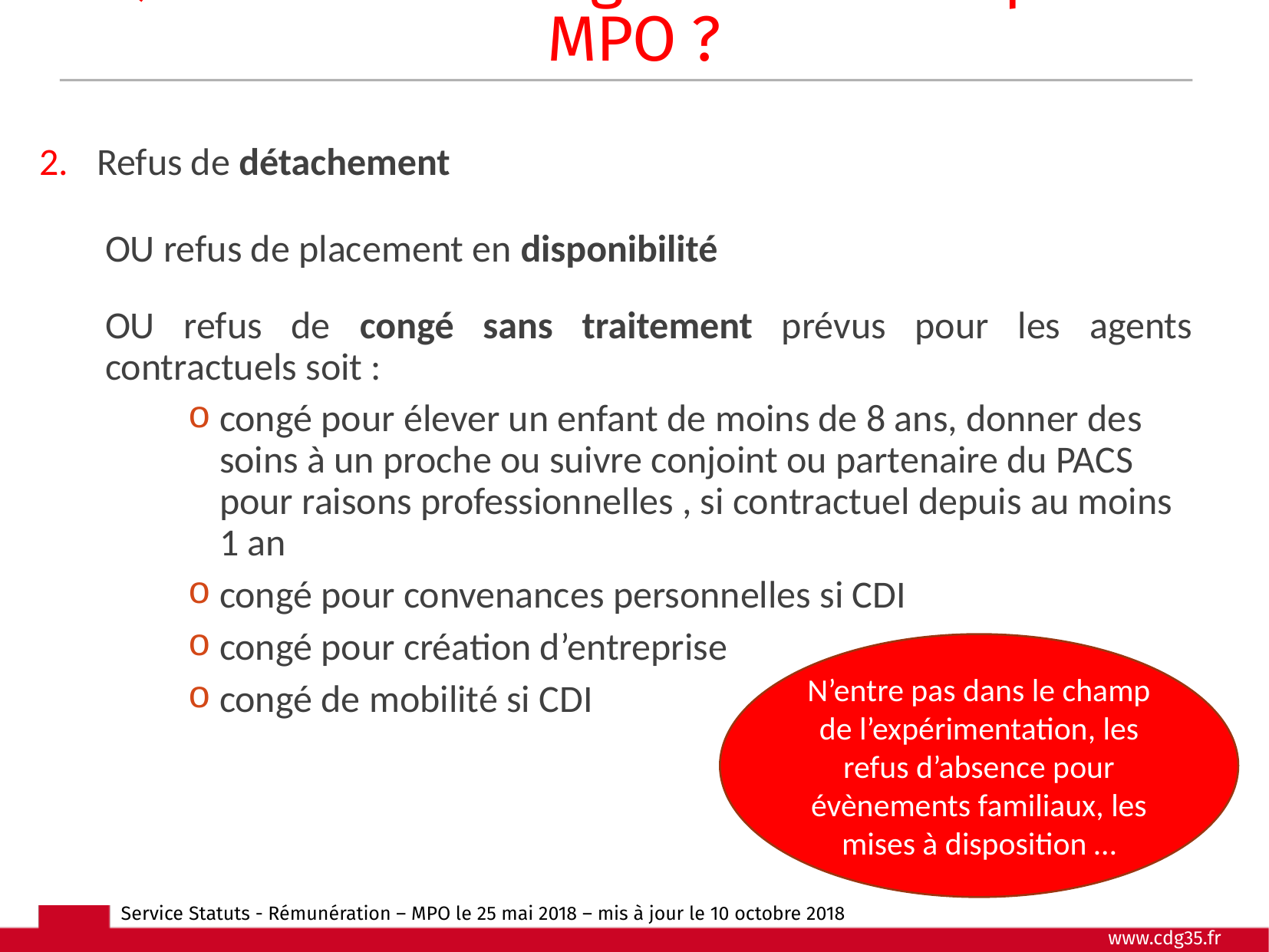

Quels sont les litiges concernés par la MPO ?

Refus de détachement

OU refus de placement en disponibilité

OU refus de congé sans traitement prévus pour les agents contractuels soit :
congé pour élever un enfant de moins de 8 ans, donner des soins à un proche ou suivre conjoint ou partenaire du PACS pour raisons professionnelles , si contractuel depuis au moins 1 an
congé pour convenances personnelles si CDI
congé pour création d’entreprise
congé de mobilité si CDI
N’entre pas dans le champ de l’expérimentation, les refus d’absence pour évènements familiaux, les mises à disposition …
Service Statuts - Rémunération – MPO le 25 mai 2018 – mis à jour le 10 octobre 2018